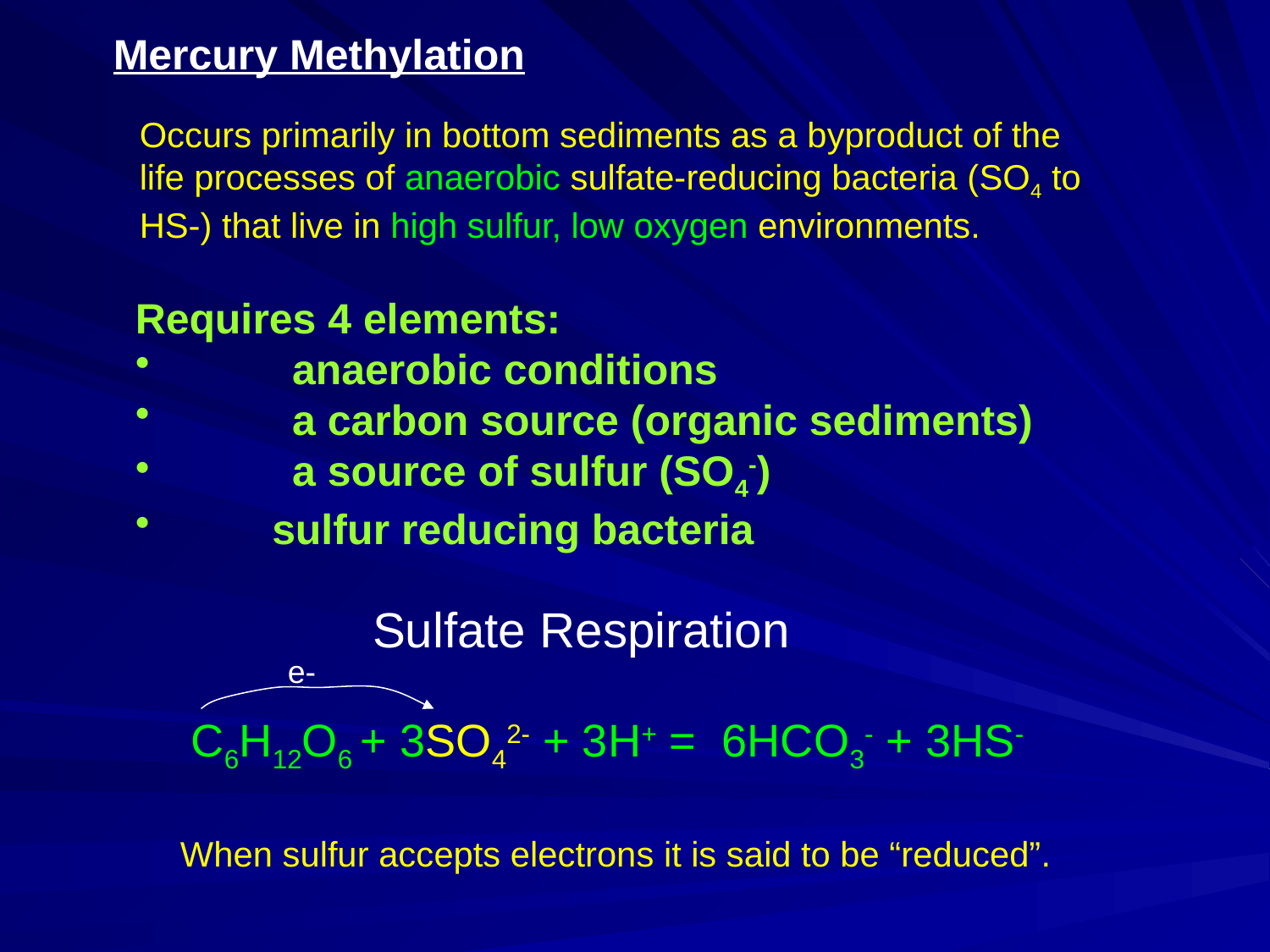

Mercury Methylation
Occurs primarily in bottom sediments as a byproduct of the life processes of anaerobic sulfate-reducing bacteria (SO4 to HS-) that live in high sulfur, low oxygen environments.
Requires 4 elements:
	anaerobic conditions
	a carbon source (organic sediments)
	a source of sulfur (SO4-)
         sulfur reducing bacteria
Sulfate Respiration
e-

C6H12O6 + 3SO42- + 3H+ =  6HCO3- + 3HS-
When sulfur accepts electrons it is said to be “reduced”.